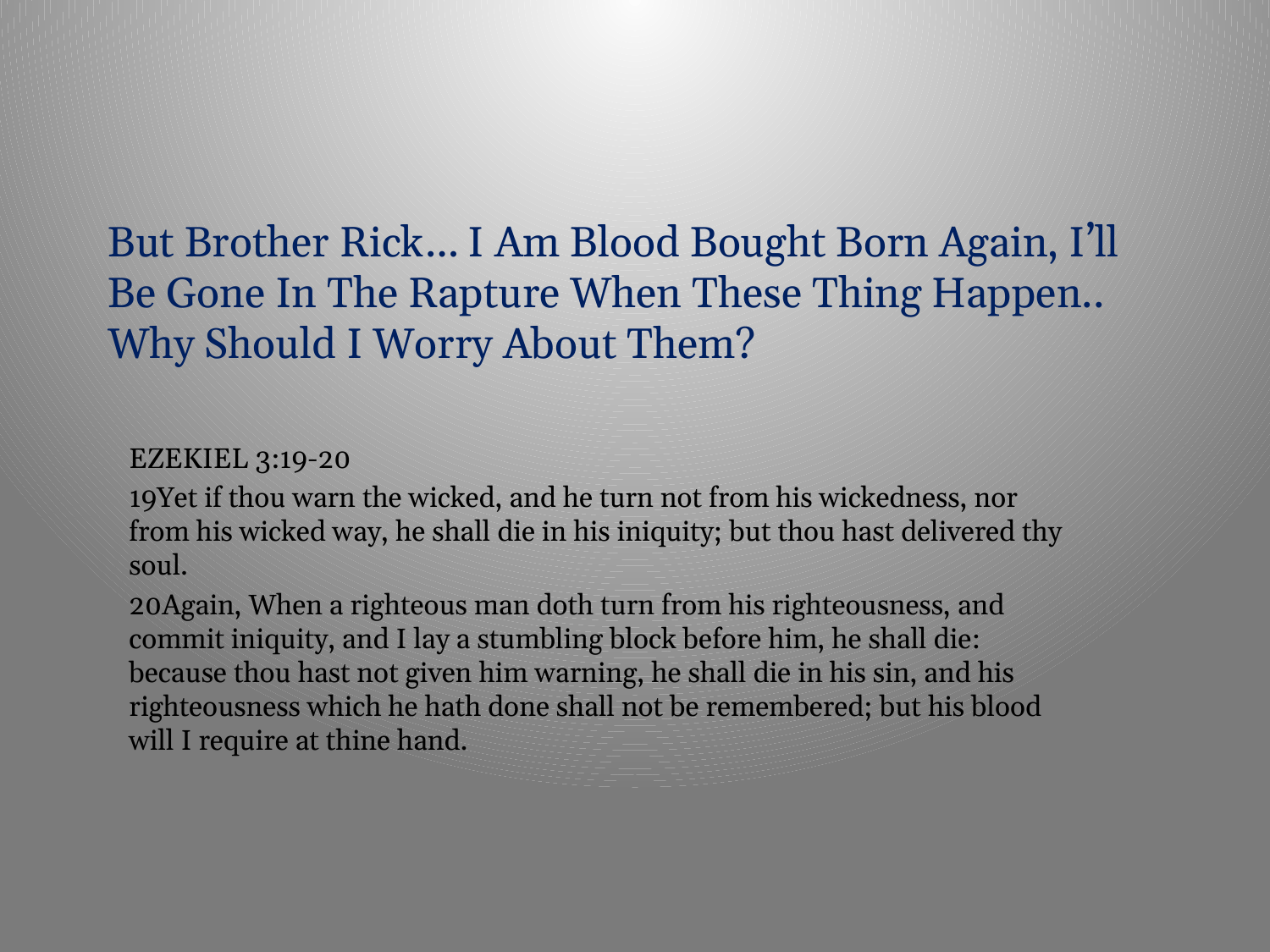

# But Brother Rick… I Am Blood Bought Born Again, I’ll Be Gone In The Rapture When These Thing Happen.. Why Should I Worry About Them?
EZEKIEL 3:19-20
19Yet if thou warn the wicked, and he turn not from his wickedness, nor from his wicked way, he shall die in his iniquity; but thou hast delivered thy soul.
20Again, When a righteous man doth turn from his righteousness, and commit iniquity, and I lay a stumbling block before him, he shall die: because thou hast not given him warning, he shall die in his sin, and his righteousness which he hath done shall not be remembered; but his blood will I require at thine hand.